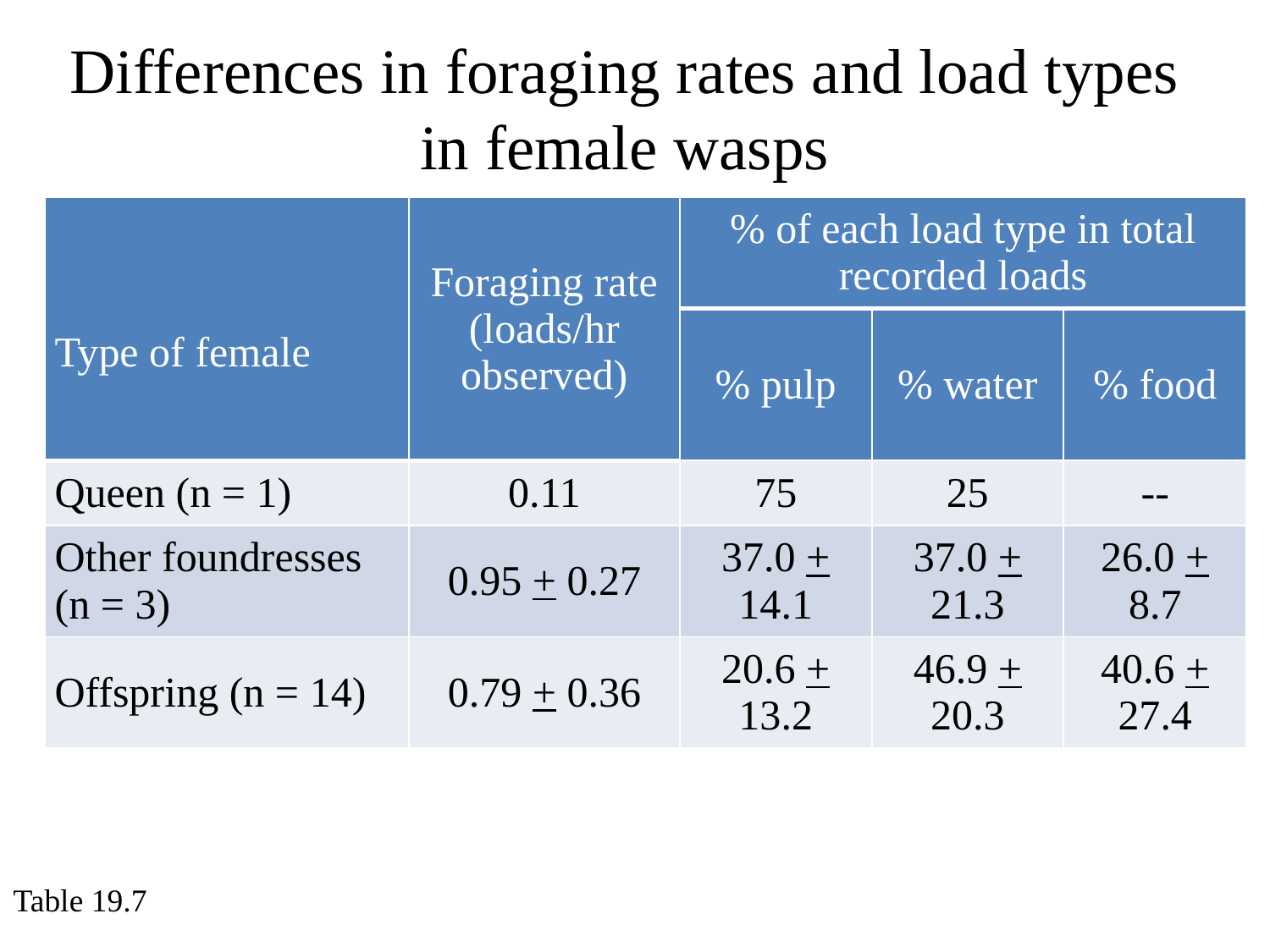

Differences in foraging rates and load types in female wasps
| Type of female | Foraging rate (loads/hr observed) | % of each load type in total recorded loads |  |  |
| --- | --- | --- | --- | --- |
|  |  | % pulp | % water | % food |
| Queen (n = 1) | 0.11 | 75 | 25 | -- |
| Other foundresses (n = 3) | 0.95 + 0.27 | 37.0 + 14.1 | 37.0 + 21.3 | 26.0 + 8.7 |
| Offspring (n = 14) | 0.79 + 0.36 | 20.6 + 13.2 | 46.9 + 20.3 | 40.6 + 27.4 |
Table 19.7